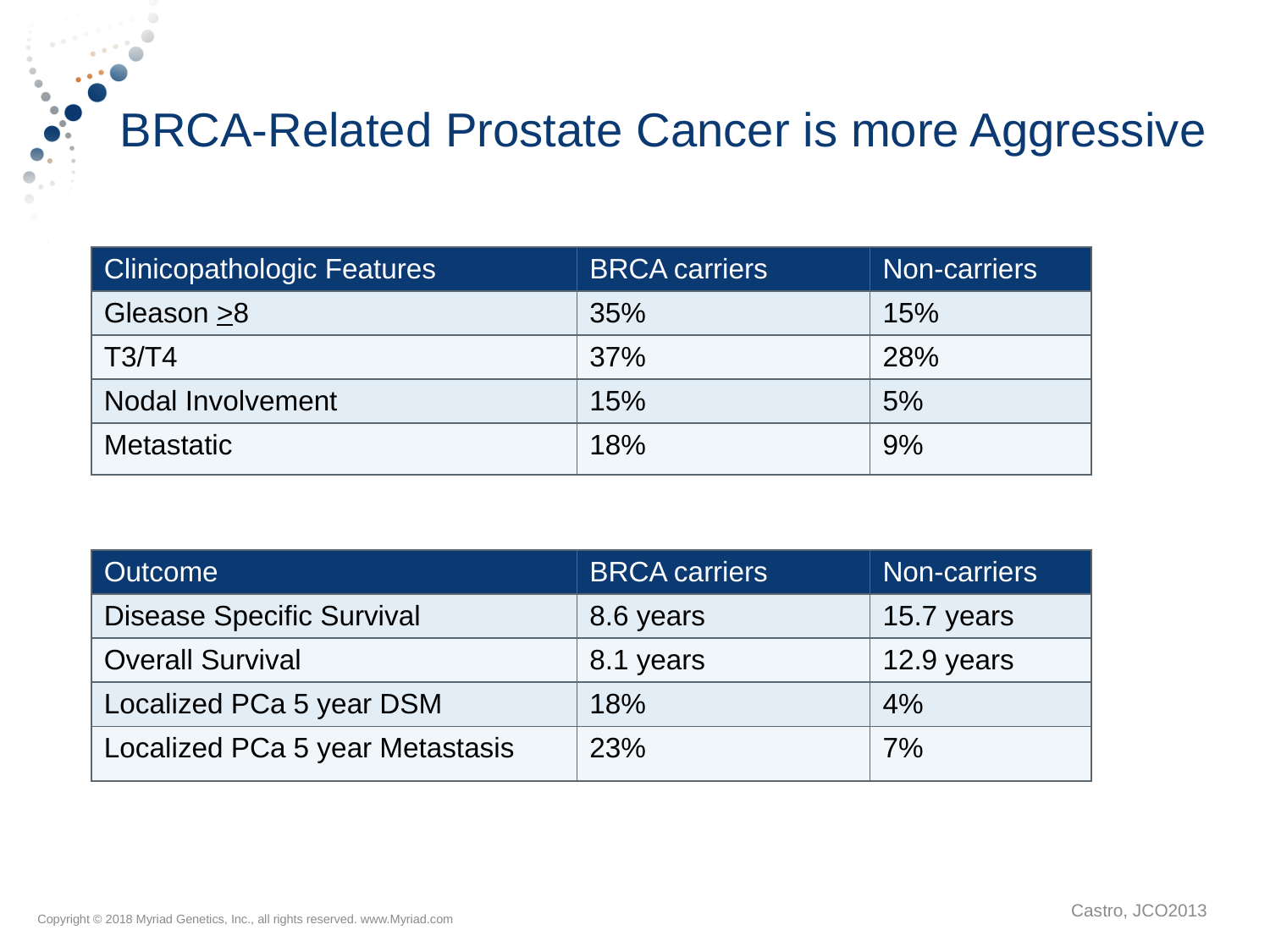

# BRCA-Related Prostate Cancer is more Aggressive
| Clinicopathologic Features | BRCA carriers | Non-carriers |
| --- | --- | --- |
| Gleason >8 | 35% | 15% |
| T3/T4 | 37% | 28% |
| Nodal Involvement | 15% | 5% |
| Metastatic | 18% | 9% |
| Outcome | BRCA carriers | Non-carriers |
| --- | --- | --- |
| Disease Specific Survival | 8.6 years | 15.7 years |
| Overall Survival | 8.1 years | 12.9 years |
| Localized PCa 5 year DSM | 18% | 4% |
| Localized PCa 5 year Metastasis | 23% | 7% |
Castro, JCO2013

Copyright © 2018 Myriad Genetics, Inc., all rights reserved. www.Myriad.com